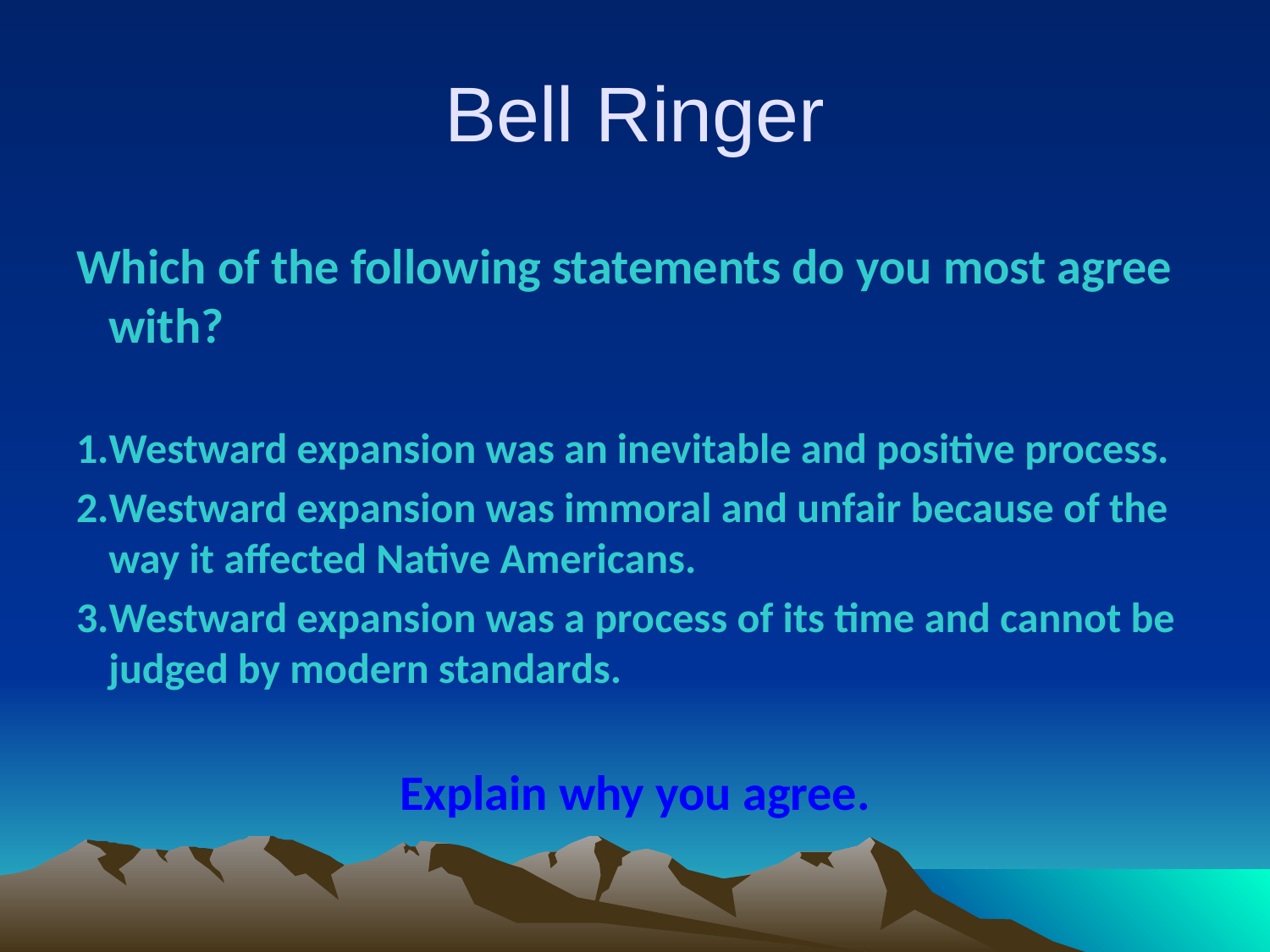

# Bell Ringer
Which of the following statements do you most agree with?

Westward expansion was an inevitable and positive process.
Westward expansion was immoral and unfair because of the way it affected Native Americans.
Westward expansion was a process of its time and cannot be judged by modern standards.

Explain why you agree.